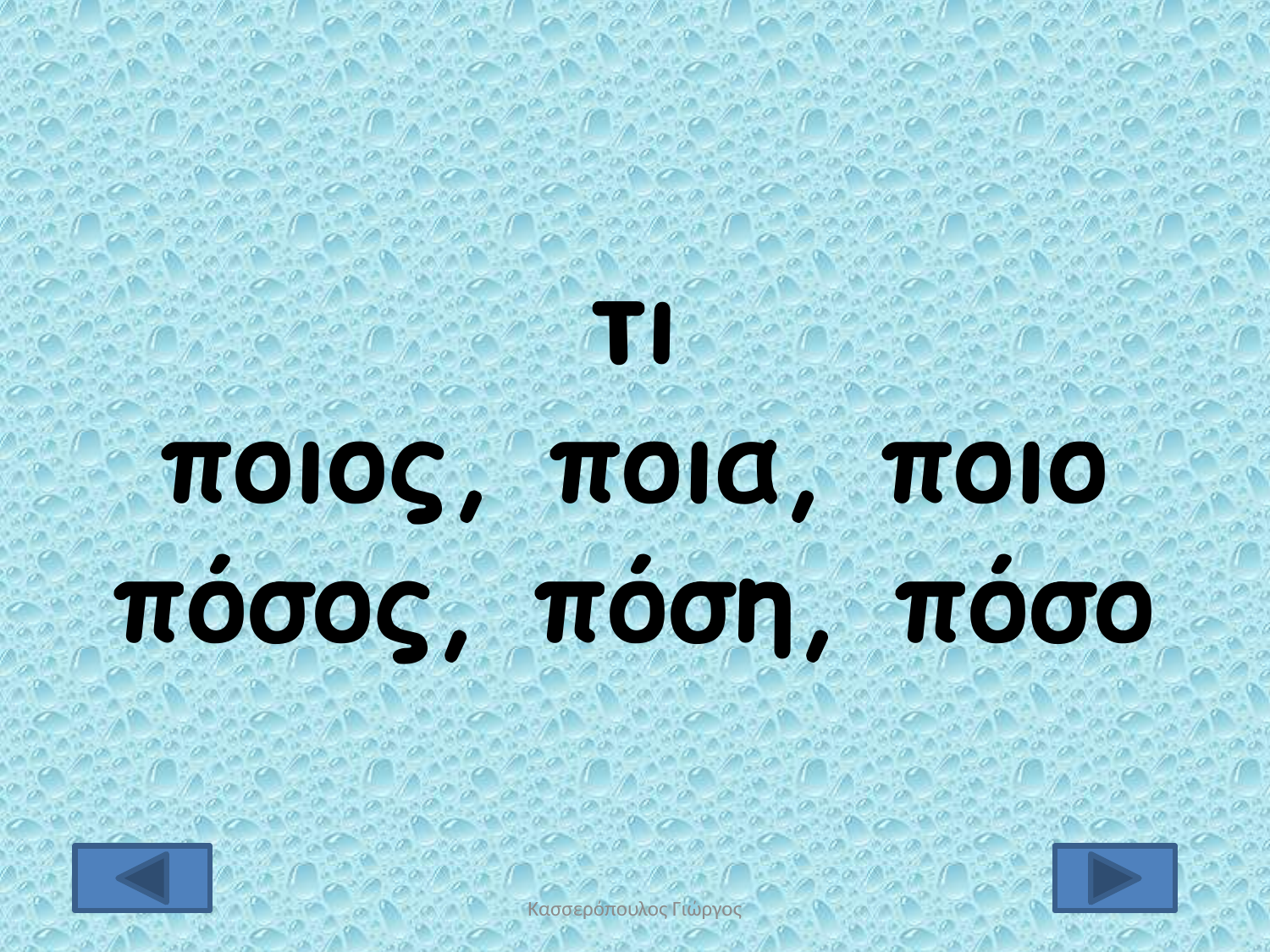

τι
ποιος, ποια, ποιο
πόσος, πόση, πόσο

Κασσερόπουλος Γιώργος